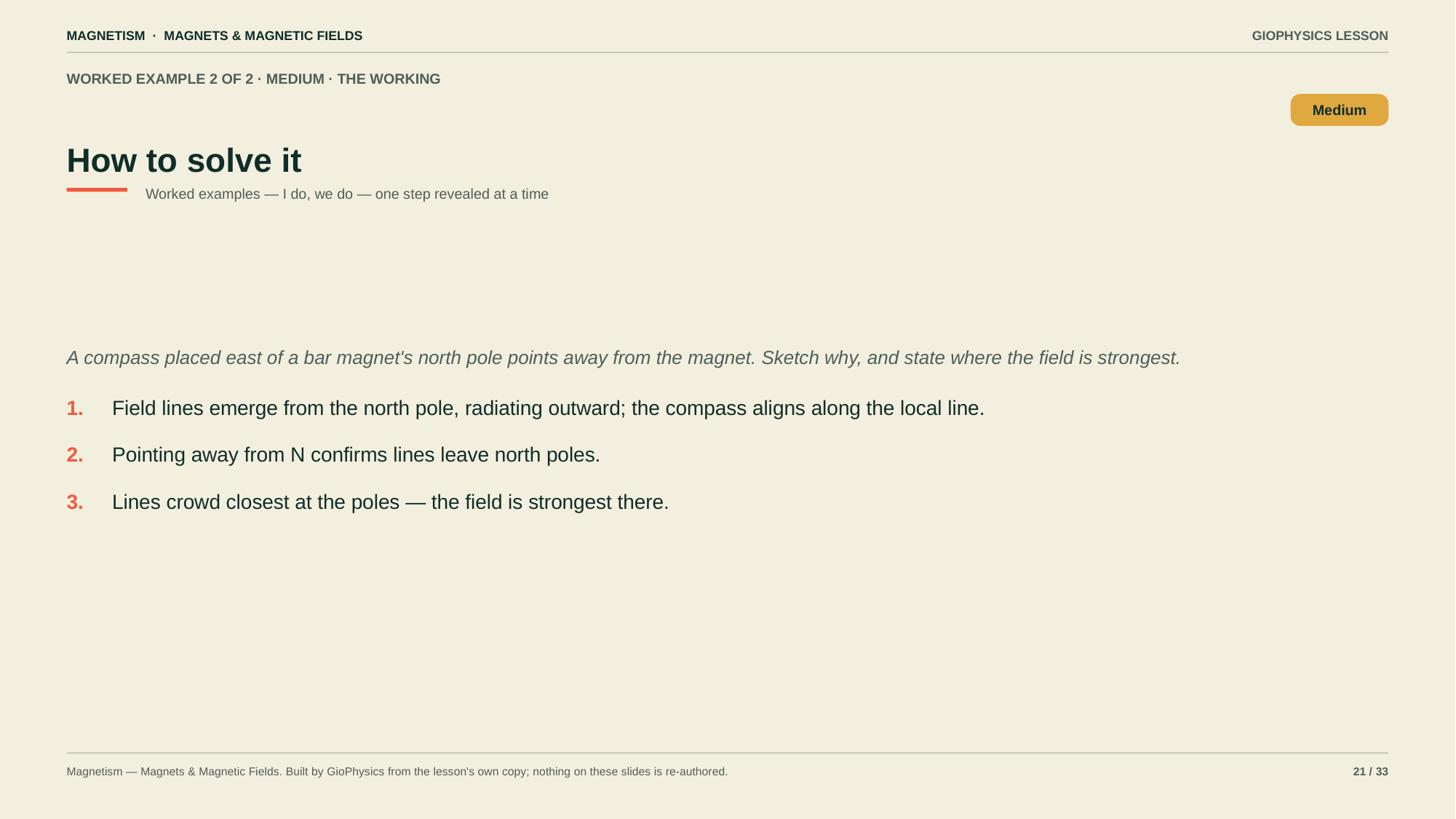

MAGNETISM  ·  MAGNETS & MAGNETIC FIELDS
GIOPHYSICS LESSON

WORKED EXAMPLE 2 OF 2 · MEDIUM · THE WORKING
How to solve it

Medium
Worked examples — I do, we do — one step revealed at a time

A compass placed east of a bar magnet's north pole points away from the magnet. Sketch why, and state where the field is strongest.
1.
Field lines emerge from the north pole, radiating outward; the compass aligns along the local line.
2.
Pointing away from N confirms lines leave north poles.
3.
Lines crowd closest at the poles — the field is strongest there.

Magnetism — Magnets & Magnetic Fields. Built by GioPhysics from the lesson's own copy; nothing on these slides is re-authored.
21 / 33